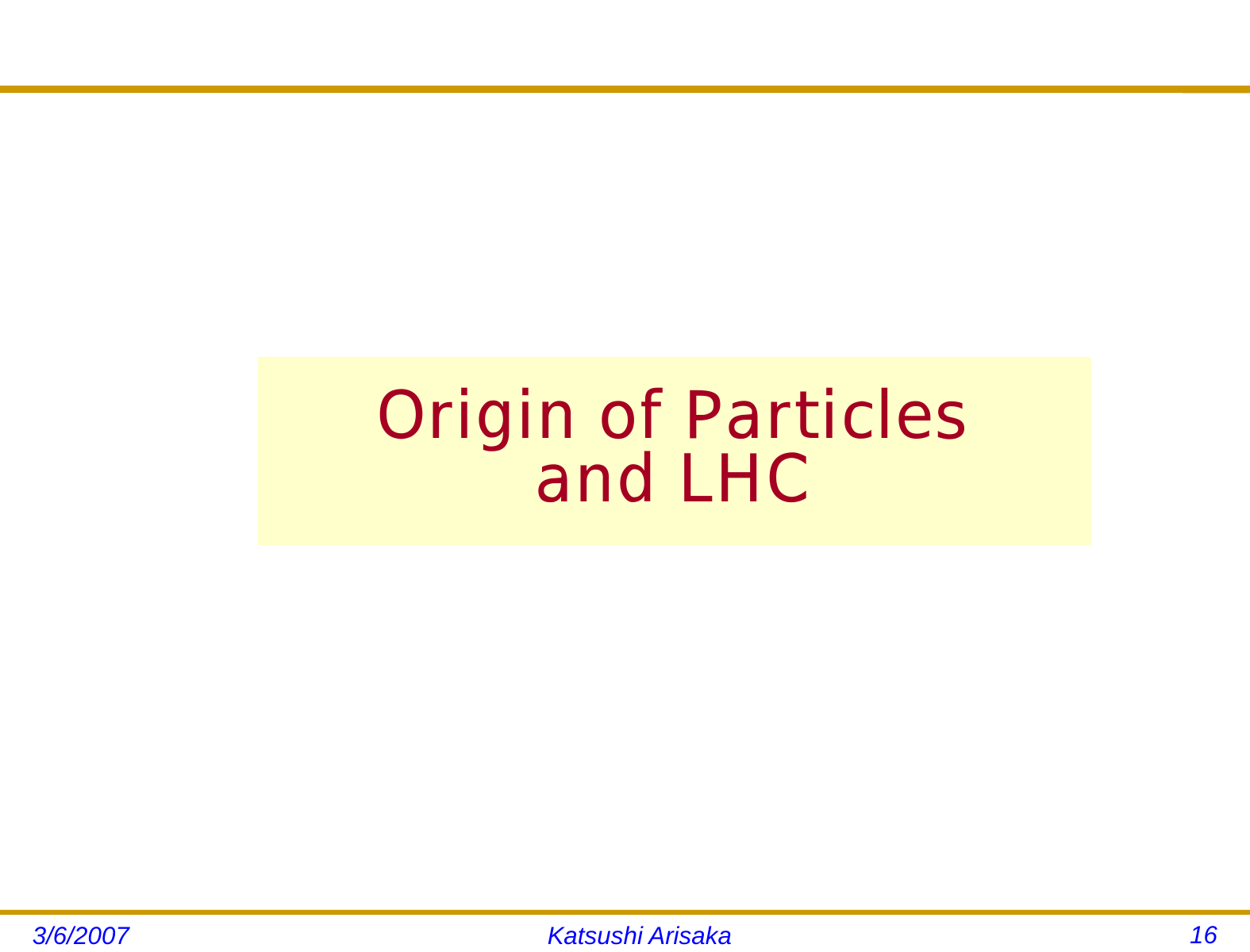

Origin of Particles
and LHC
16
3/6/2007
Katsushi Arisaka